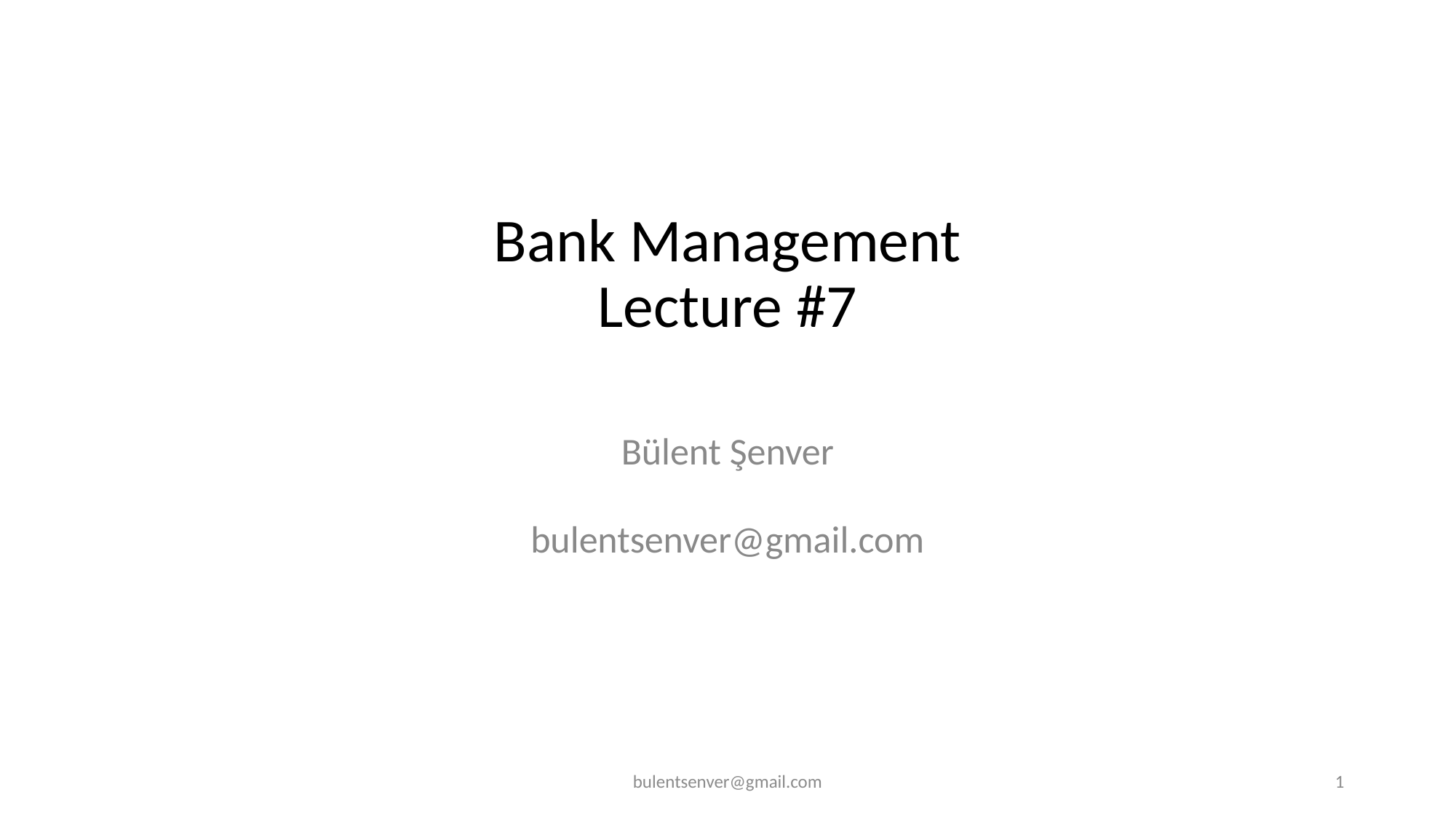

# Bank Management Lecture #7

Bülent Şenver
bulentsenver@gmail.com
bulentsenver@gmail.com
1